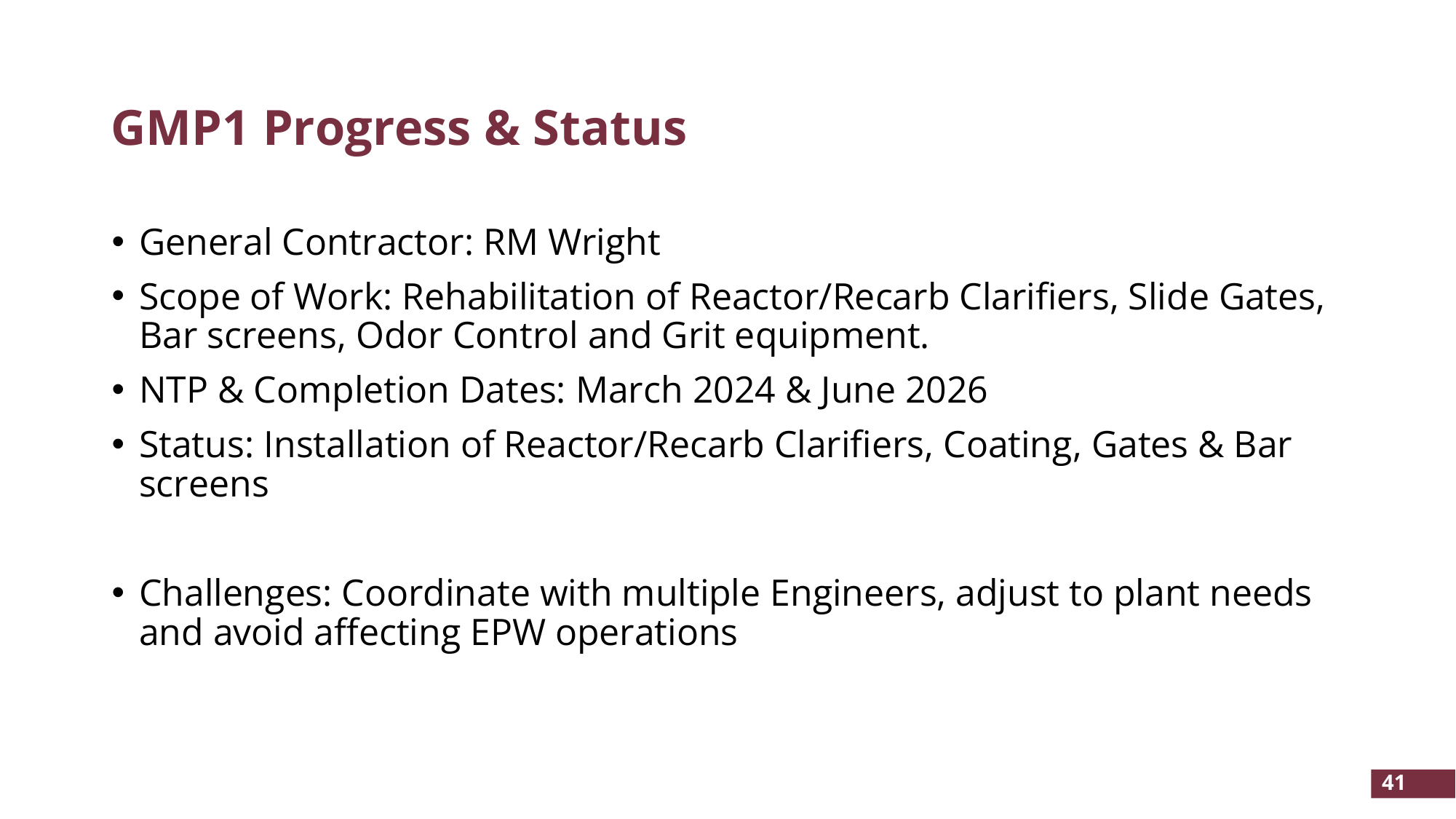

# GMP1 Progress & Status
General Contractor: RM Wright
Scope of Work: Rehabilitation of Reactor/Recarb Clarifiers, Slide Gates, Bar screens, Odor Control and Grit equipment.
NTP & Completion Dates: March 2024 & June 2026
Status: Installation of Reactor/Recarb Clarifiers, Coating, Gates & Bar screens

Challenges: Coordinate with multiple Engineers, adjust to plant needs and avoid affecting EPW operations